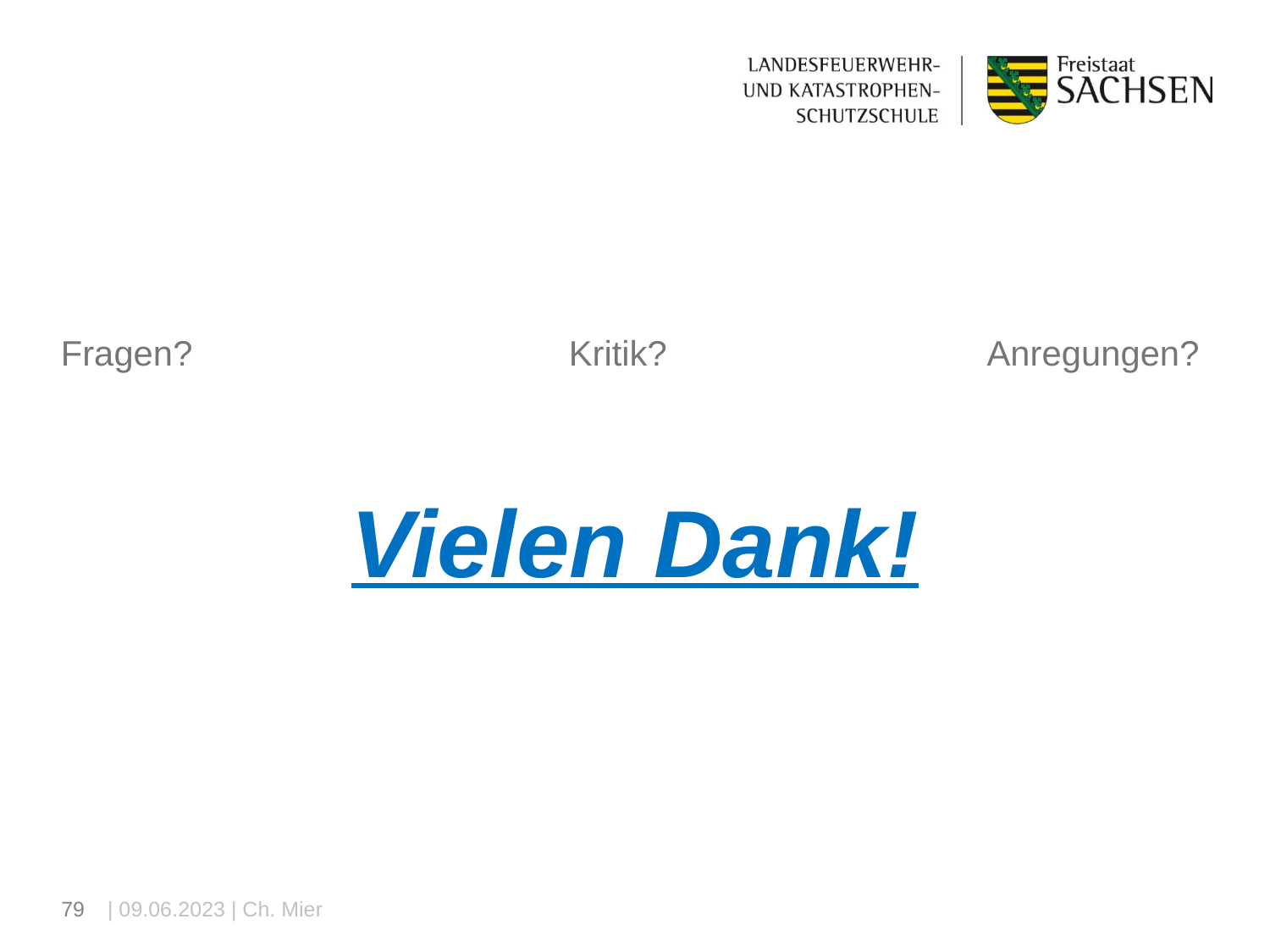

Fragen?			Kritik?			    Anregungen?

Vielen Dank!
79
| 09.06.2023 | Ch. Mier